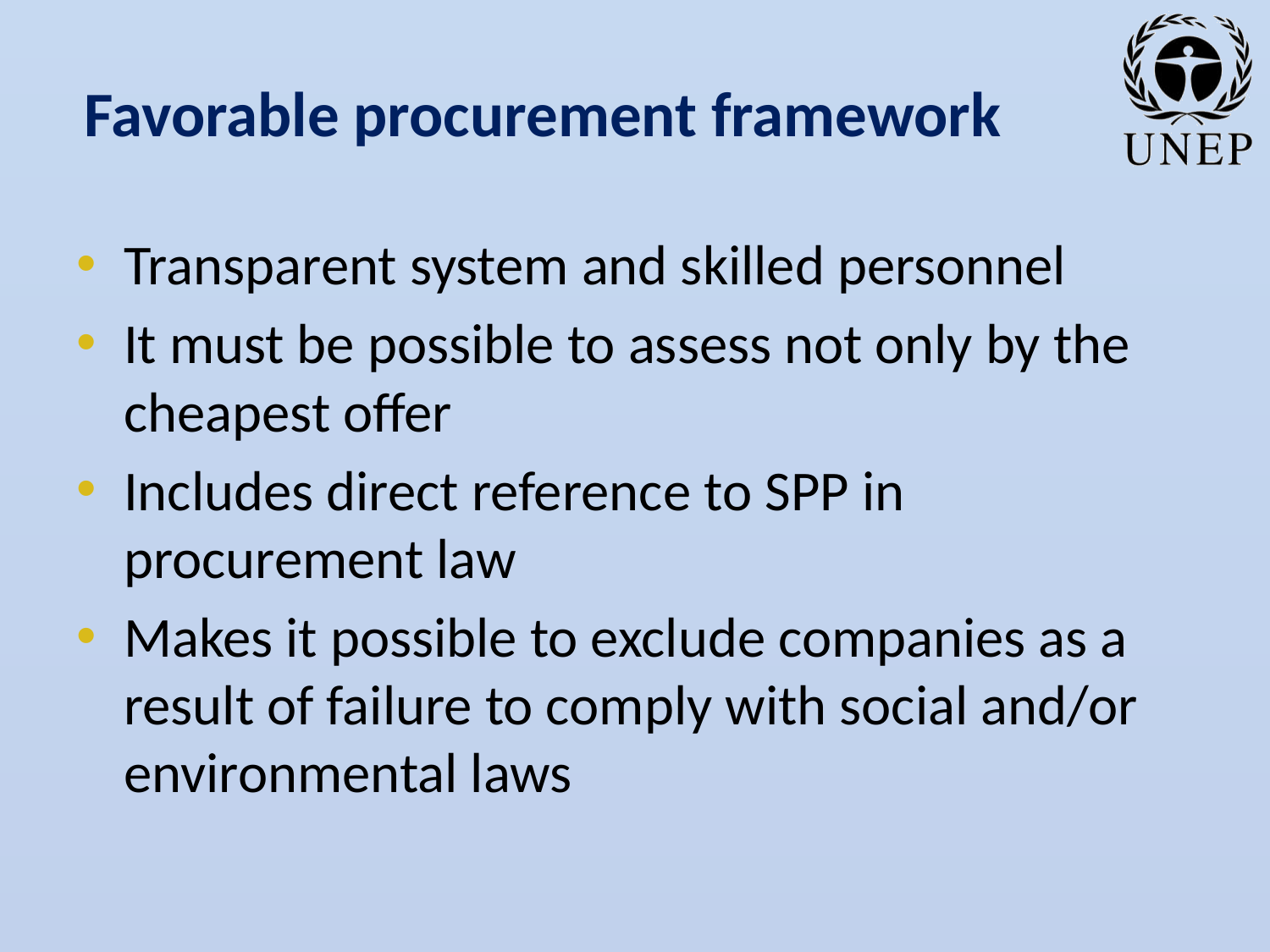

# Favorable procurement framework
Transparent system and skilled personnel
It must be possible to assess not only by the cheapest offer
Includes direct reference to SPP in procurement law
Makes it possible to exclude companies as a result of failure to comply with social and/or environmental laws